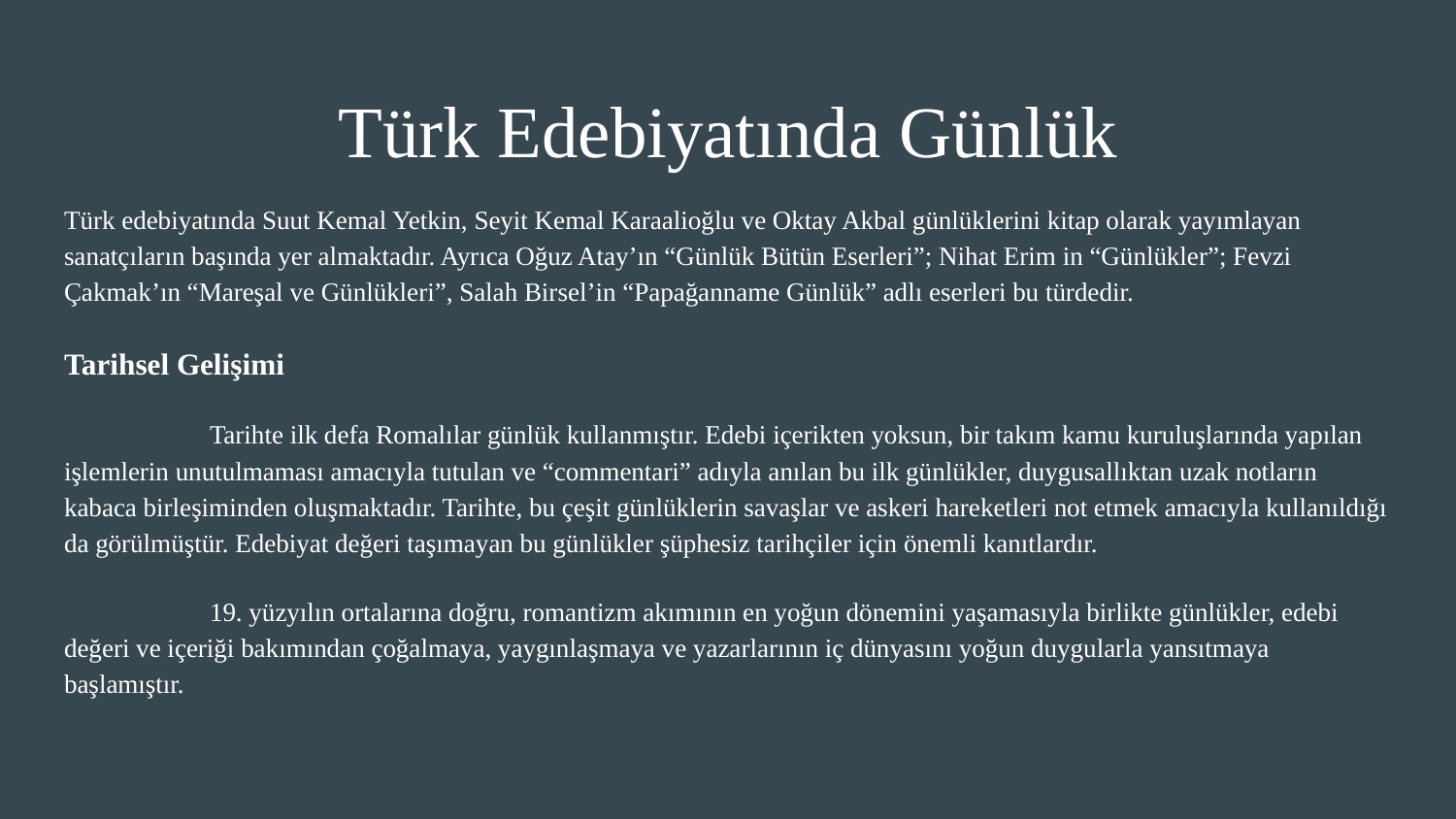

# Türk Edebiyatında Günlük

Türk edebiyatında Suut Kemal Yetkin, Seyit Kemal Karaalioğlu ve Oktay Akbal günlüklerini kitap olarak yayımlayan sanatçıların başında yer almaktadır. Ayrıca Oğuz Atay’ın “Günlük Bütün Eserleri”; Nihat Erim in “Günlükler”; Fevzi Çakmak’ın “Mareşal ve Günlükleri”, Salah Birsel’in “Papağanname Günlük” adlı eserleri bu türdedir.
Tarihsel Gelişimi
    	Tarihte ilk defa Romalılar günlük kullanmıştır. Edebi içerikten yoksun, bir takım kamu kuruluşlarında yapılan işlemlerin unutulmaması amacıyla tutulan ve “commentari” adıyla anılan bu ilk günlükler, duygusallıktan uzak notların kabaca birleşiminden oluşmaktadır. Tarihte, bu çeşit günlüklerin savaşlar ve askeri hareketleri not etmek amacıyla kullanıldığı da görülmüştür. Edebiyat değeri taşımayan bu günlükler şüphesiz tarihçiler için önemli kanıtlardır.
     	19. yüzyılın ortalarına doğru, romantizm akımının en yoğun dönemini yaşamasıyla birlikte günlükler, edebi değeri ve içeriği bakımından çoğalmaya, yaygınlaşmaya ve yazarlarının iç dünyasını yoğun duygularla yansıtmaya başlamıştır.